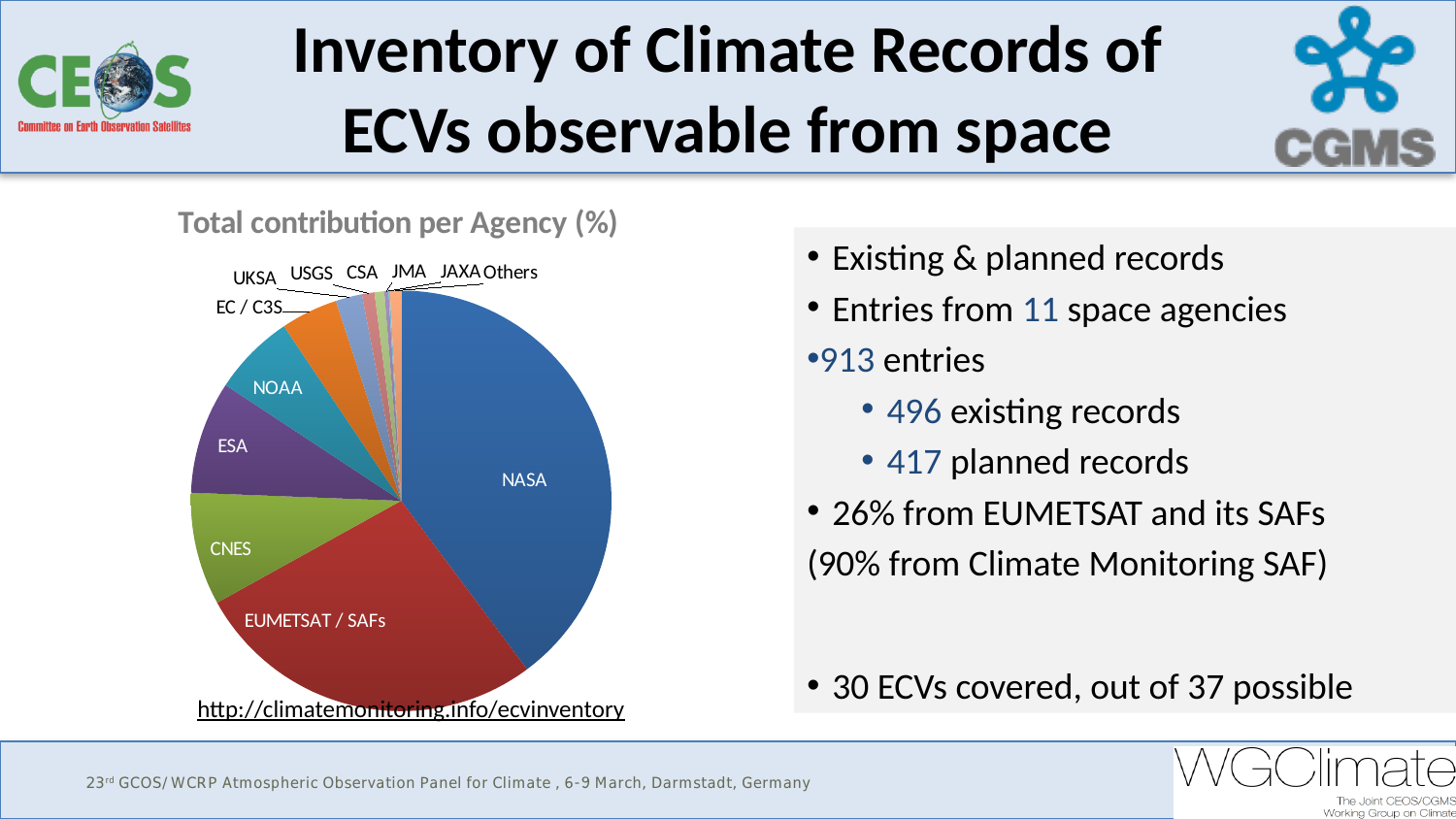

# Inventory of Climate Records of ECVs observable from space

### Chart: Total contribution per Agency (%)

| Category |  |
|---|---|
| NASA | 372.0 |
| EUMETSAT / SAFs | 254.0 |
| CNES | 81.0 |
| ESA | 81.0 |
| NOAA | 59.0 |
| EC/C3S | 41.0 |
| UKSA | 19.0 |
| USGS | 9.0 |
| CSA | 7.0 |
| JMA | 3.0 |
| JAXA | 1.0 |
| Others | 8.0 |
Existing & planned records
Entries from 11 space agencies
913 entries
496 existing records
417 planned records
26% from EUMETSAT and its SAFs
(90% from Climate Monitoring SAF)

30 ECVs covered, out of 37 possible
http://climatemonitoring.info/ecvinventory